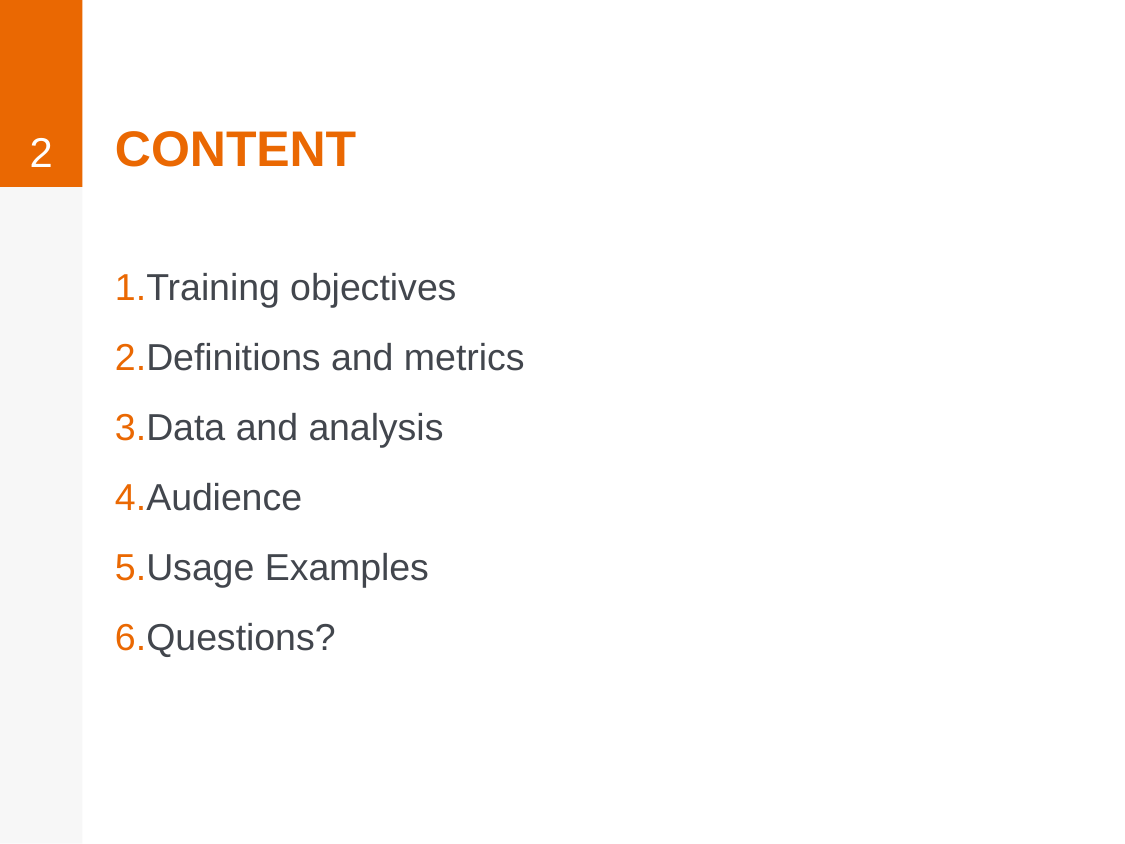

2
# Content
Training objectives
Definitions and metrics
Data and analysis
Audience
Usage Examples
Questions?